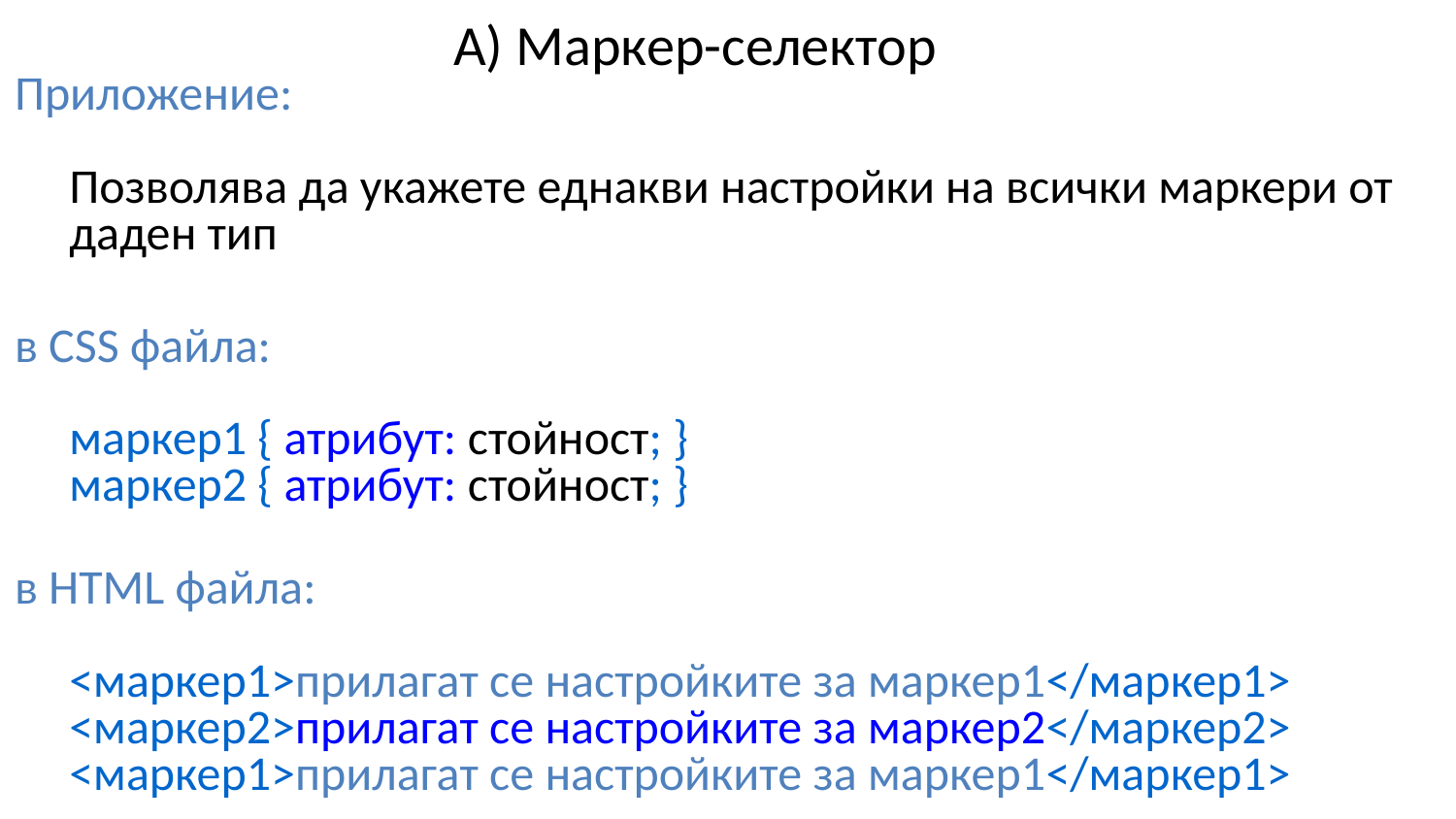

# А) Маркер-селектор
Приложение:
Позволява да укажете еднакви настройки на всички маркери от даден тип

в CSS файла:
маркер1 { атрибут: стойност; }
маркер2 { атрибут: стойност; }
в HTML файла:
<маркер1>прилагат се настройките за маркер1</маркер1>
<маркер2>прилагат се настройките за маркер2</маркер2>
<маркер1>прилагат се настройките за маркер1</маркер1>